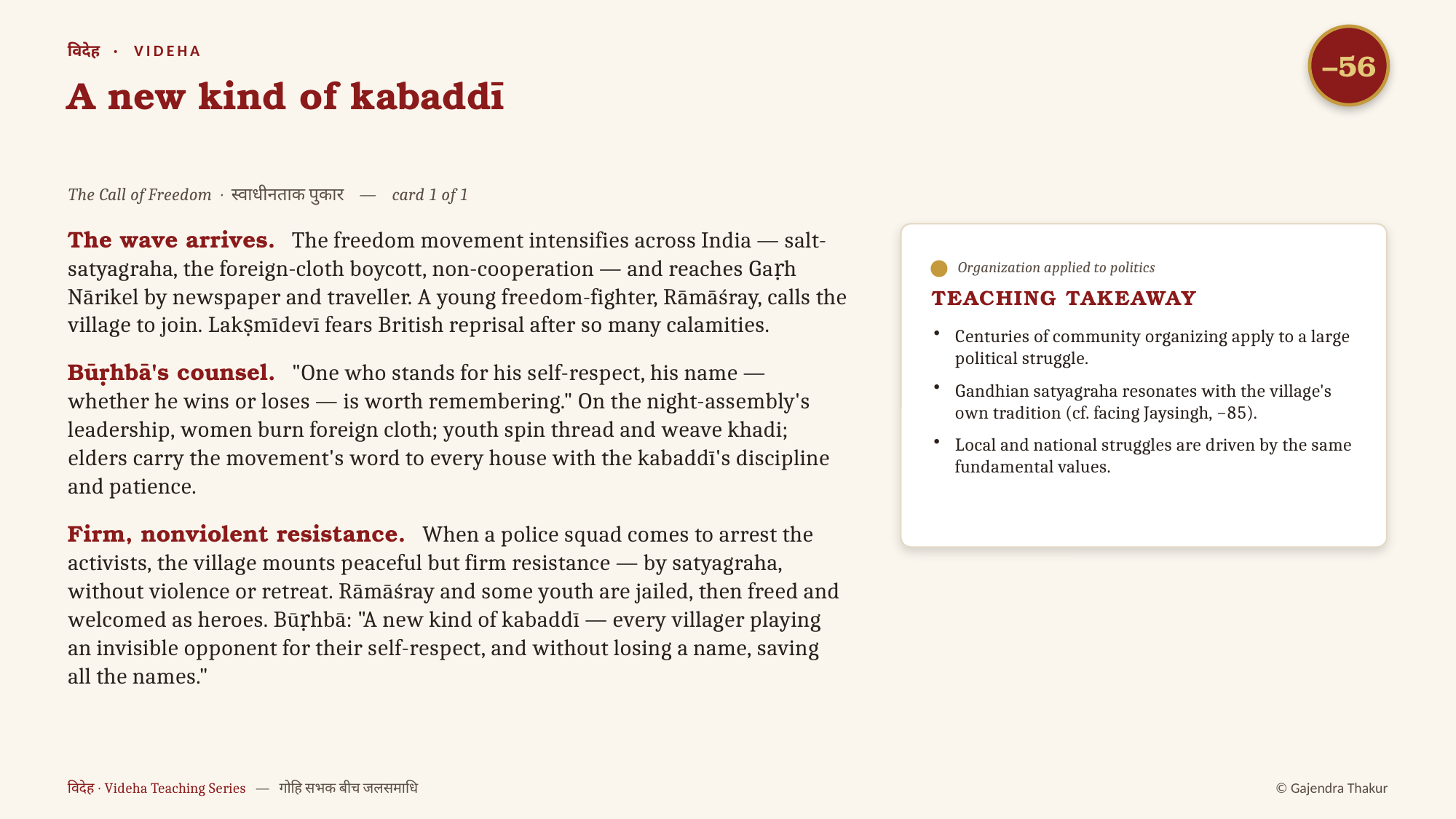

−56
विदेह  ·  VIDEHA
A new kind of kabaddī
The Call of Freedom  ·  स्वाधीनताक पुकार    —    card 1 of 1
The wave arrives.  The freedom movement intensifies across India — salt-satyagraha, the foreign-cloth boycott, non-cooperation — and reaches Gaṛh Nārikel by newspaper and traveller. A young freedom-fighter, Rāmāśray, calls the village to join. Lakṣmīdevī fears British reprisal after so many calamities.
Būṛhbā's counsel.  "One who stands for his self-respect, his name — whether he wins or loses — is worth remembering." On the night-assembly's leadership, women burn foreign cloth; youth spin thread and weave khadi; elders carry the movement's word to every house with the kabaddī's discipline and patience.
Firm, nonviolent resistance.  When a police squad comes to arrest the activists, the village mounts peaceful but firm resistance — by satyagraha, without violence or retreat. Rāmāśray and some youth are jailed, then freed and welcomed as heroes. Būṛhbā: "A new kind of kabaddī — every villager playing an invisible opponent for their self-respect, and without losing a name, saving all the names."

Organization applied to politics

TEACHING TAKEAWAY
Centuries of community organizing apply to a large political struggle.
Gandhian satyagraha resonates with the village's own tradition (cf. facing Jaysingh, −85).
Local and national struggles are driven by the same fundamental values.
विदेह · Videha Teaching Series   —   गोहि सभक बीच जलसमाधि
© Gajendra Thakur